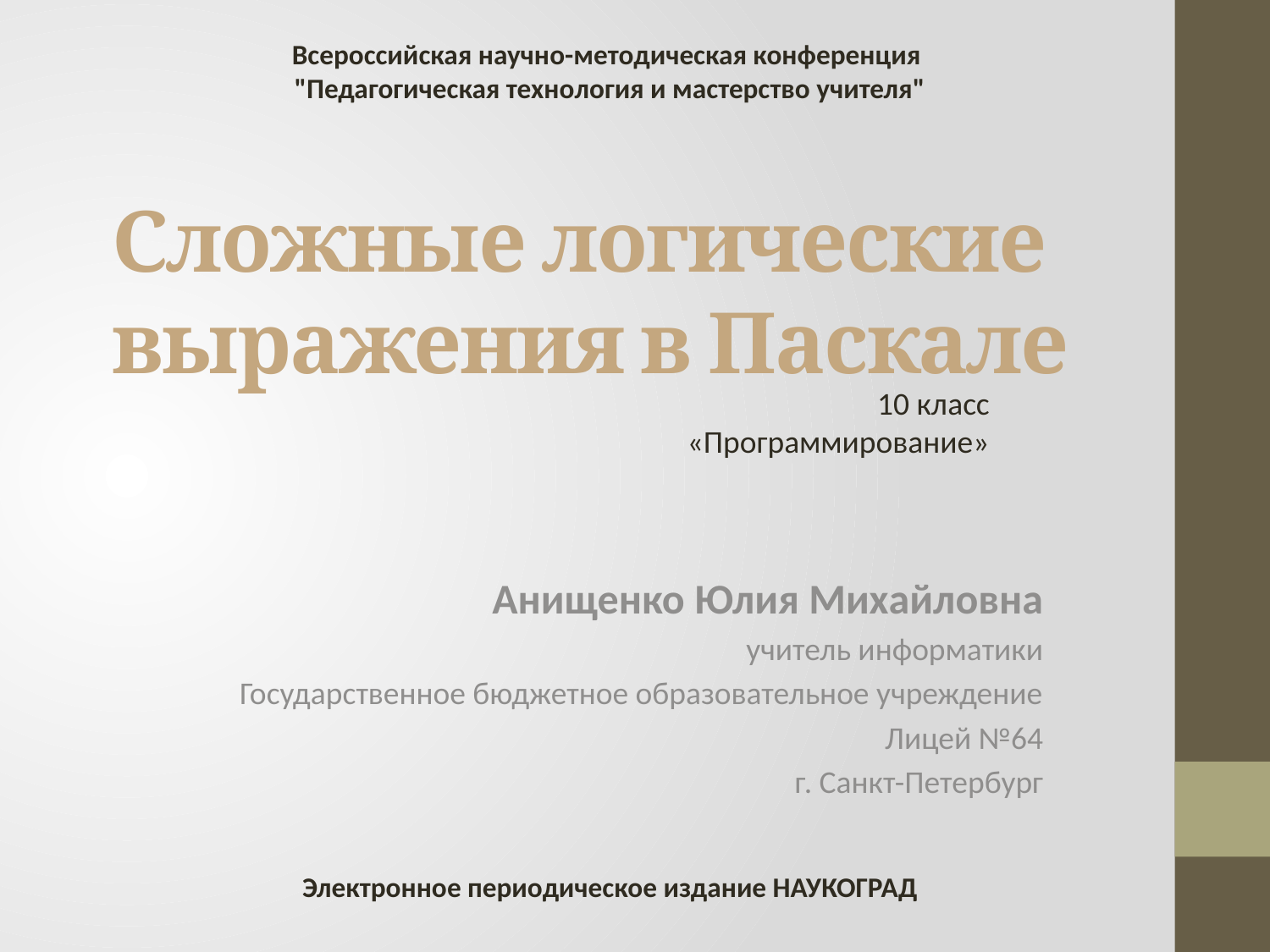

Всероссийская научно-методическая конференция
"Педагогическая технология и мастерство учителя"
# Сложные логические выражения в Паскале
10 класс
«Программирование»
Анищенко Юлия Михайловна
учитель информатики
Государственное бюджетное образовательное учреждение
Лицей №64
г. Санкт-Петербург
Электронное периодическое издание НАУКОГРАД